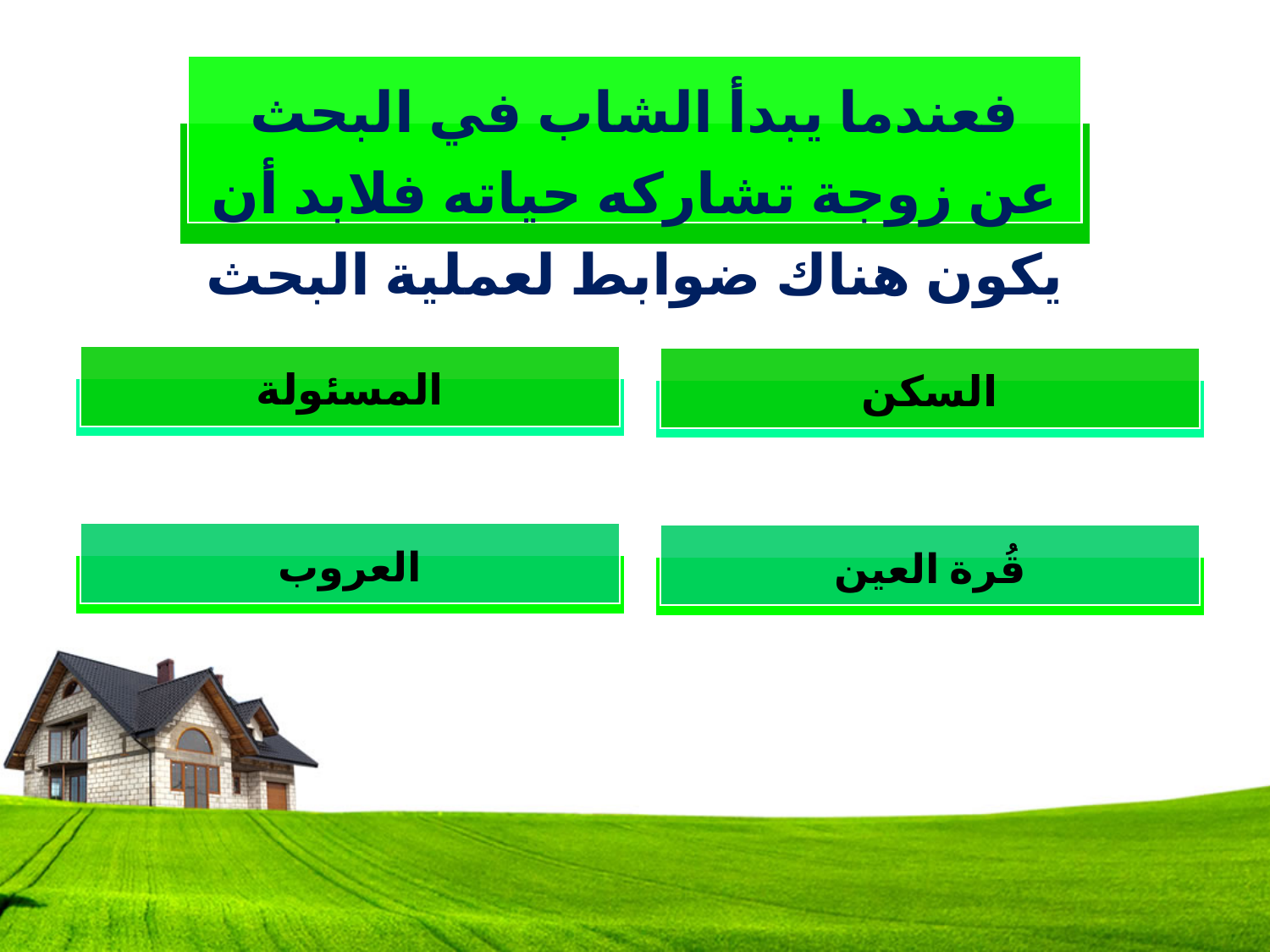

فعندما يبدأ الشاب في البحث عن زوجة تشاركه حياته فلابد أن يكون هناك ضوابط لعملية البحث

المسئولة

السكن

العروب

قُرة العين